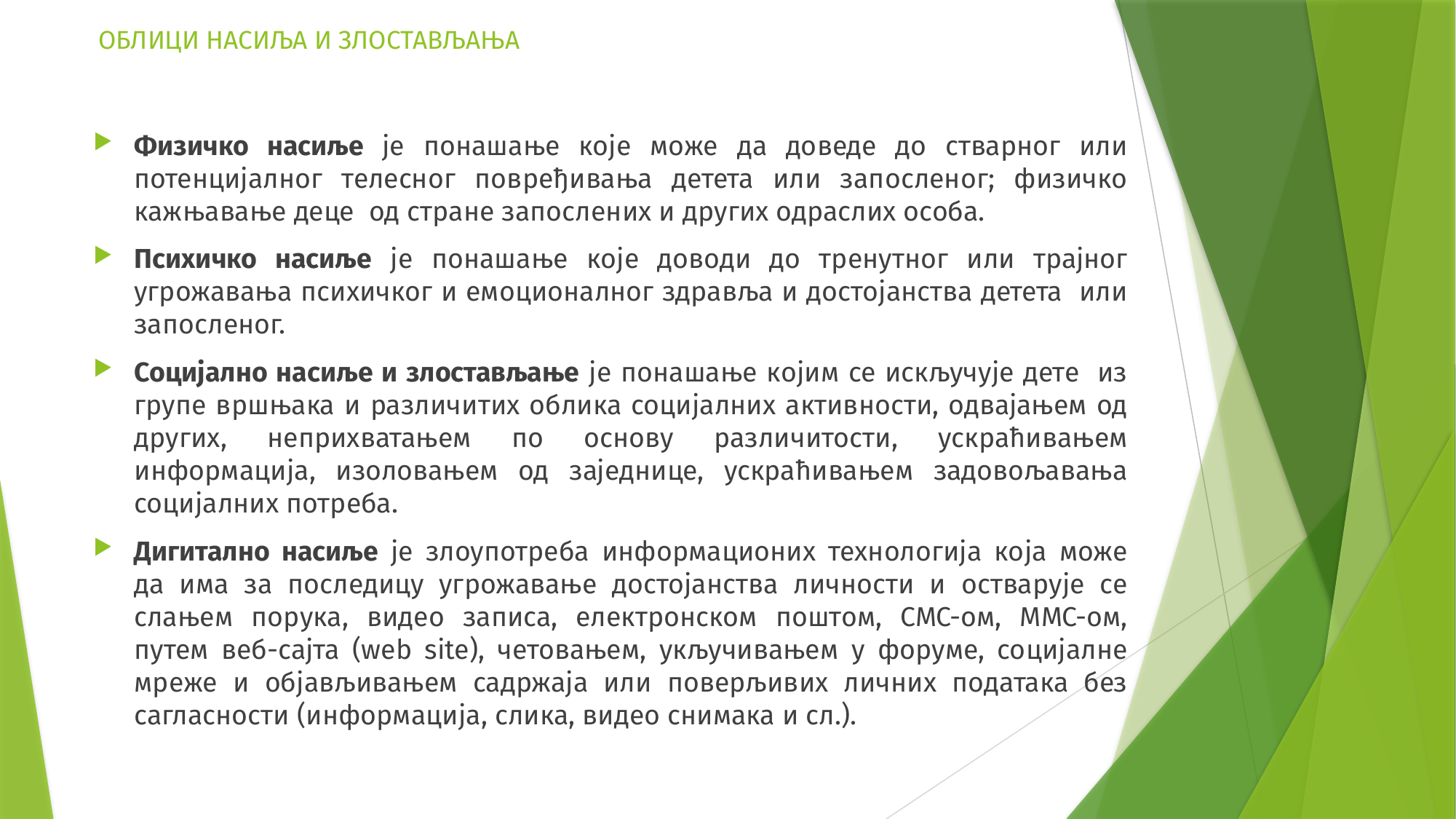

# ОБЛИЦИ НАСИЉА И ЗЛОСТАВЉАЊА
Физичко насиље је понашање које може да доведе до стварног или потенцијалног телесног повређивања детета или запосленог; физичко кажњавање деце  од стране запослених и других одраслих особа.
Психичко насиље је понашање које доводи до тренутног или трајног угрожавања психичког и емоционалног здравља и достојанства детета  или запосленог.
Социјално насиље и злостављање је понашање којим се искључује дете  из групе вршњака и различитих облика социјалних активности, одвајањем од других, неприхватањем по основу различитости, ускраћивањем информација, изоловањем од заједнице, ускраћивањем задовољавања социјалних потреба.
Дигитално насиље је злоупотреба информационих технологија која може да има за последицу угрожавање достојанства личности и остварује се слањем порука, видео записа, електронском поштом, СМС-ом, ММС-ом, путем веб-сајта (web site), четовањем, укључивањем у форуме, социјалне мреже и објављивањем садржаја или поверљивих личних података без сагласности (информација, слика, видео снимака и сл.).